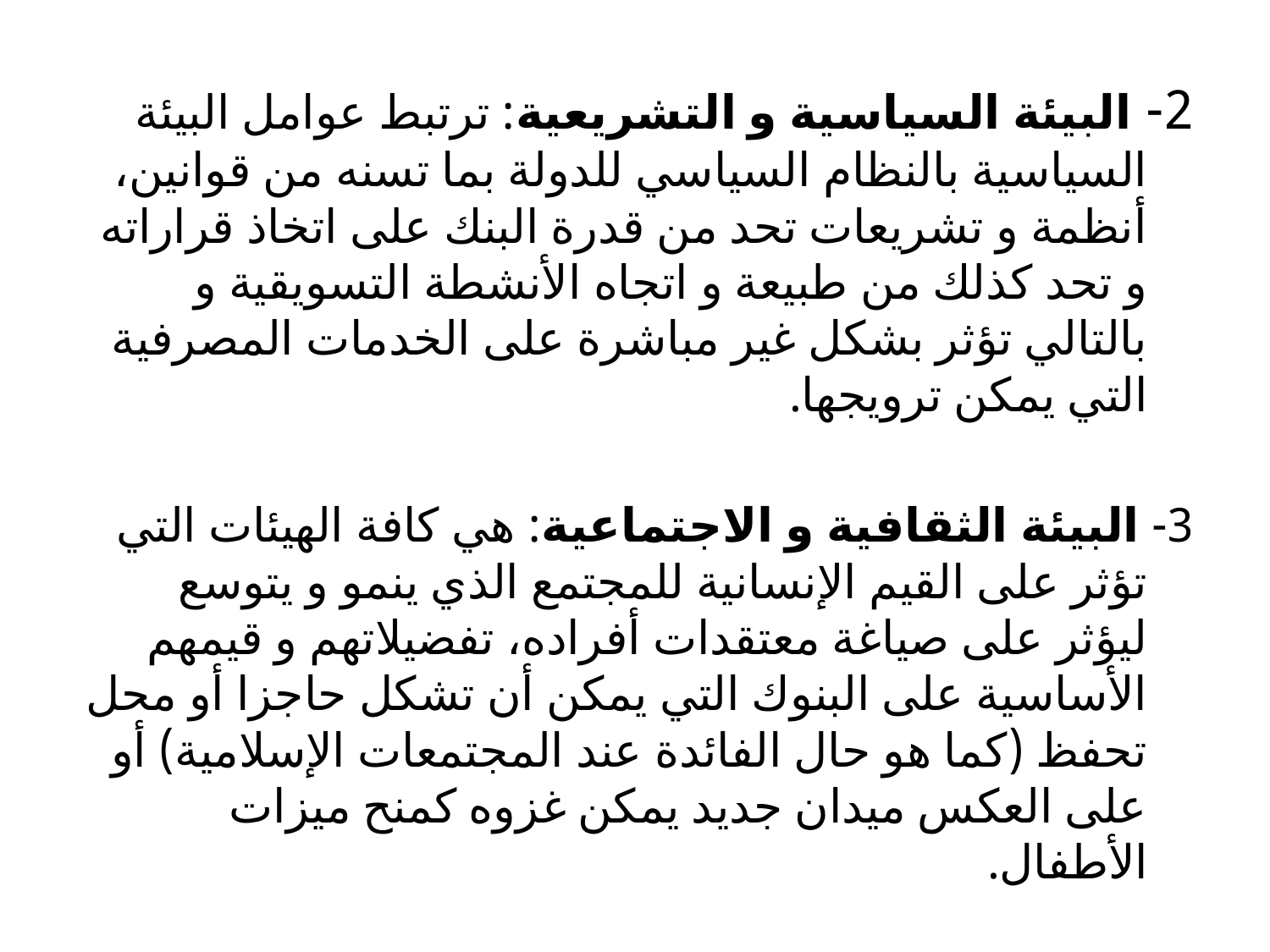

2- البيئة السياسية و التشريعية: ترتبط عوامل البيئة السياسية بالنظام السياسي للدولة بما تسنه من قوانين، أنظمة و تشريعات تحد من قدرة البنك على اتخاذ قراراته و تحد كذلك من طبيعة و اتجاه الأنشطة التسويقية و بالتالي تؤثر بشكل غير مباشرة على الخدمات المصرفية التي يمكن ترويجها.

3- البيئة الثقافية و الاجتماعية: هي كافة الهيئات التي تؤثر على القيم الإنسانية للمجتمع الذي ينمو و يتوسع ليؤثر على صياغة معتقدات أفراده، تفضيلاتهم و قيمهم الأساسية على البنوك التي يمكن أن تشكل حاجزا أو محل تحفظ (كما هو حال الفائدة عند المجتمعات الإسلامية) أو على العكس ميدان جديد يمكن غزوه كمنح ميزات الأطفال.